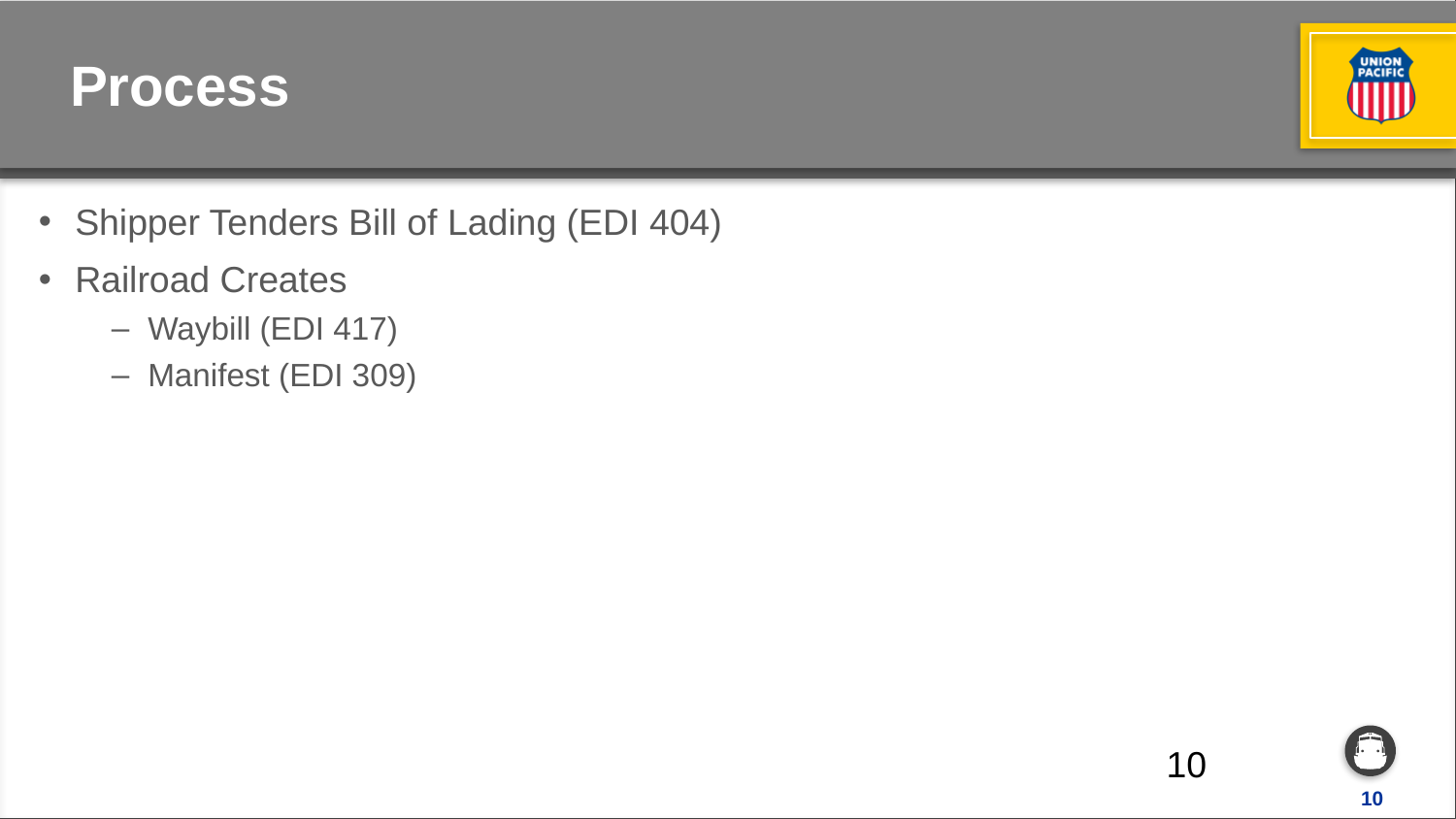

# Process
Shipper Tenders Bill of Lading (EDI 404)
Railroad Creates
Waybill (EDI 417)
Manifest (EDI 309)

10